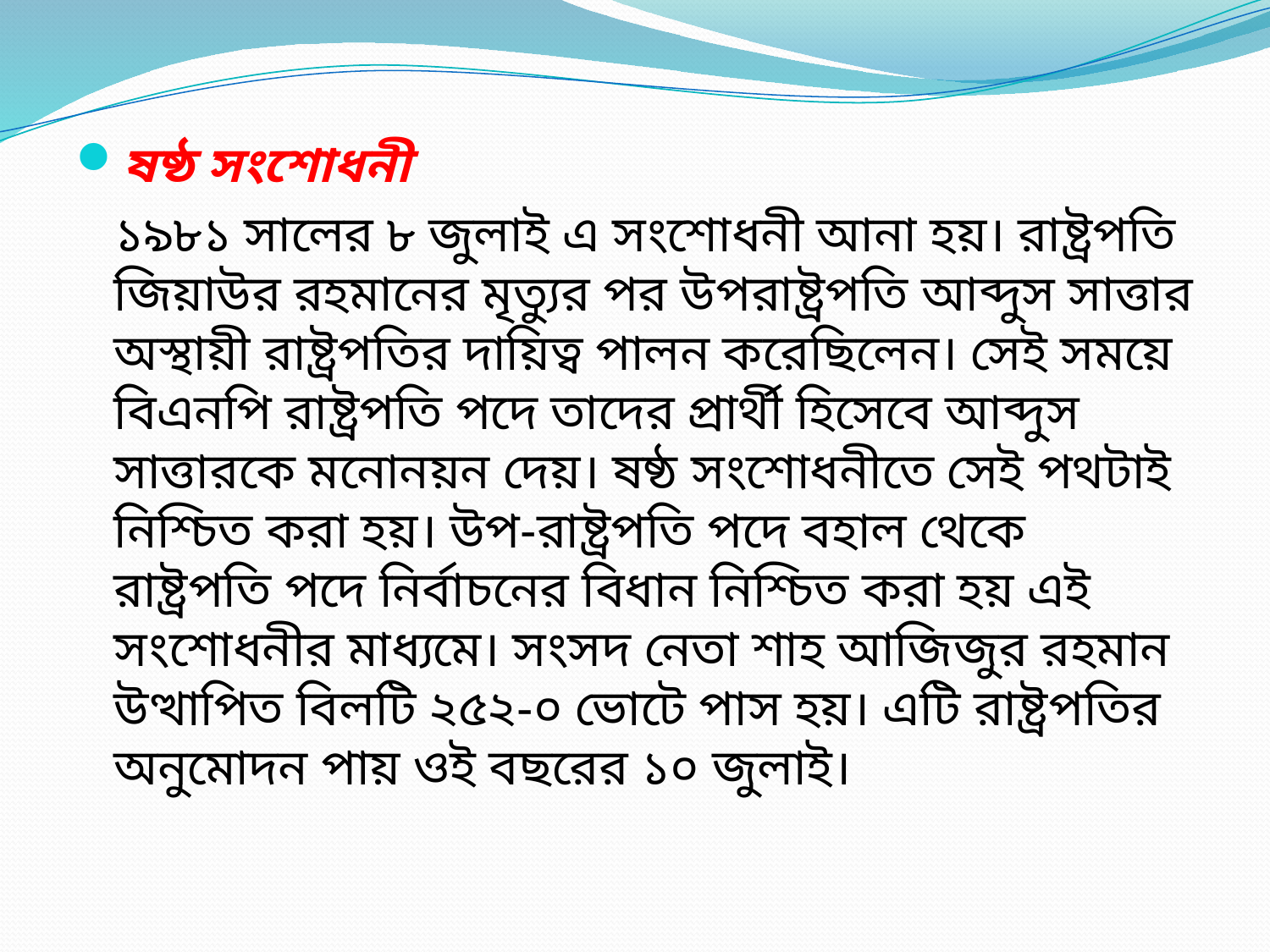

ষষ্ঠ সংশোধনী
   ১৯৮১ সালের ৮ জুলাই এ সংশোধনী আনা হয়। রাষ্ট্রপতি জিয়াউর রহমানের মৃত্যুর পর উপরাষ্ট্রপতি আব্দুস সাত্তার অস্থায়ী রাষ্ট্রপতির দায়িত্ব পালন করেছিলেন। সেই সময়ে বিএনপি রাষ্ট্রপতি পদে তাদের প্রার্থী হিসেবে আব্দুস সাত্তারকে মনোনয়ন দেয়। ষষ্ঠ সংশোধনীতে সেই পথটাই নিশ্চিত করা হয়। উপ-রাষ্ট্রপতি পদে বহাল থেকে রাষ্ট্রপতি পদে নির্বাচনের বিধান নিশ্চিত করা হয় এই সংশোধনীর মাধ্যমে। সংসদ নেতা শাহ আজিজুর রহমান  উত্থাপিত বিলটি ২৫২-০ ভোটে পাস হয়। এটি রাষ্ট্রপতির অনুমোদন পায় ওই বছরের ১০ জুলাই।